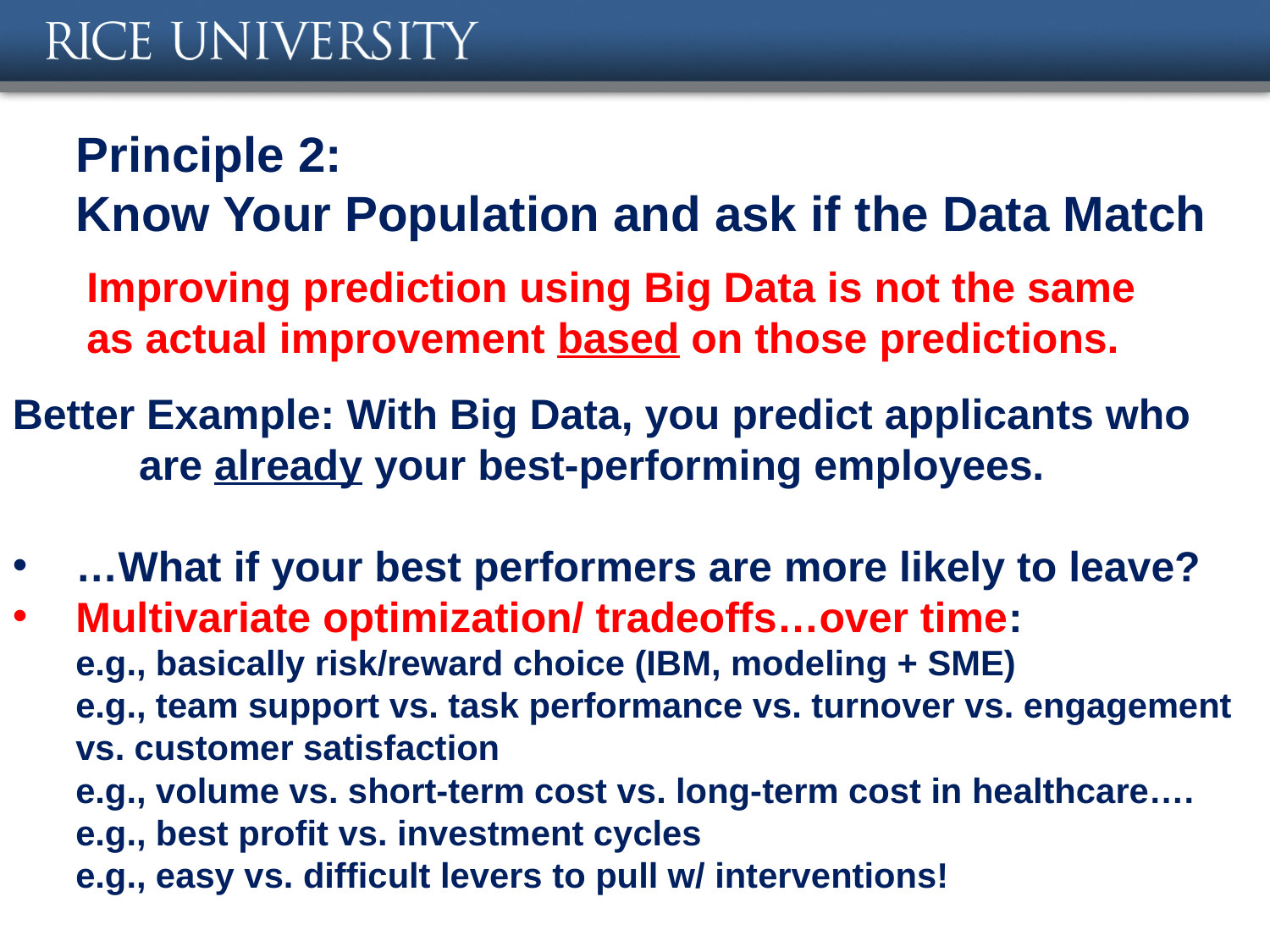

Principle 2:
Know Your Population and ask if the Data Match

Improving prediction using Big Data is not the same as actual improvement based on those predictions.

Better Example: With Big Data, you predict applicants who are already your best-performing employees.

…What if your best performers are more likely to leave?
Multivariate optimization/ tradeoffs…over time:
e.g., basically risk/reward choice (IBM, modeling + SME)
e.g., team support vs. task performance vs. turnover vs. engagement vs. customer satisfaction
e.g., volume vs. short-term cost vs. long-term cost in healthcare….
e.g., best profit vs. investment cycles
e.g., easy vs. difficult levers to pull w/ interventions!